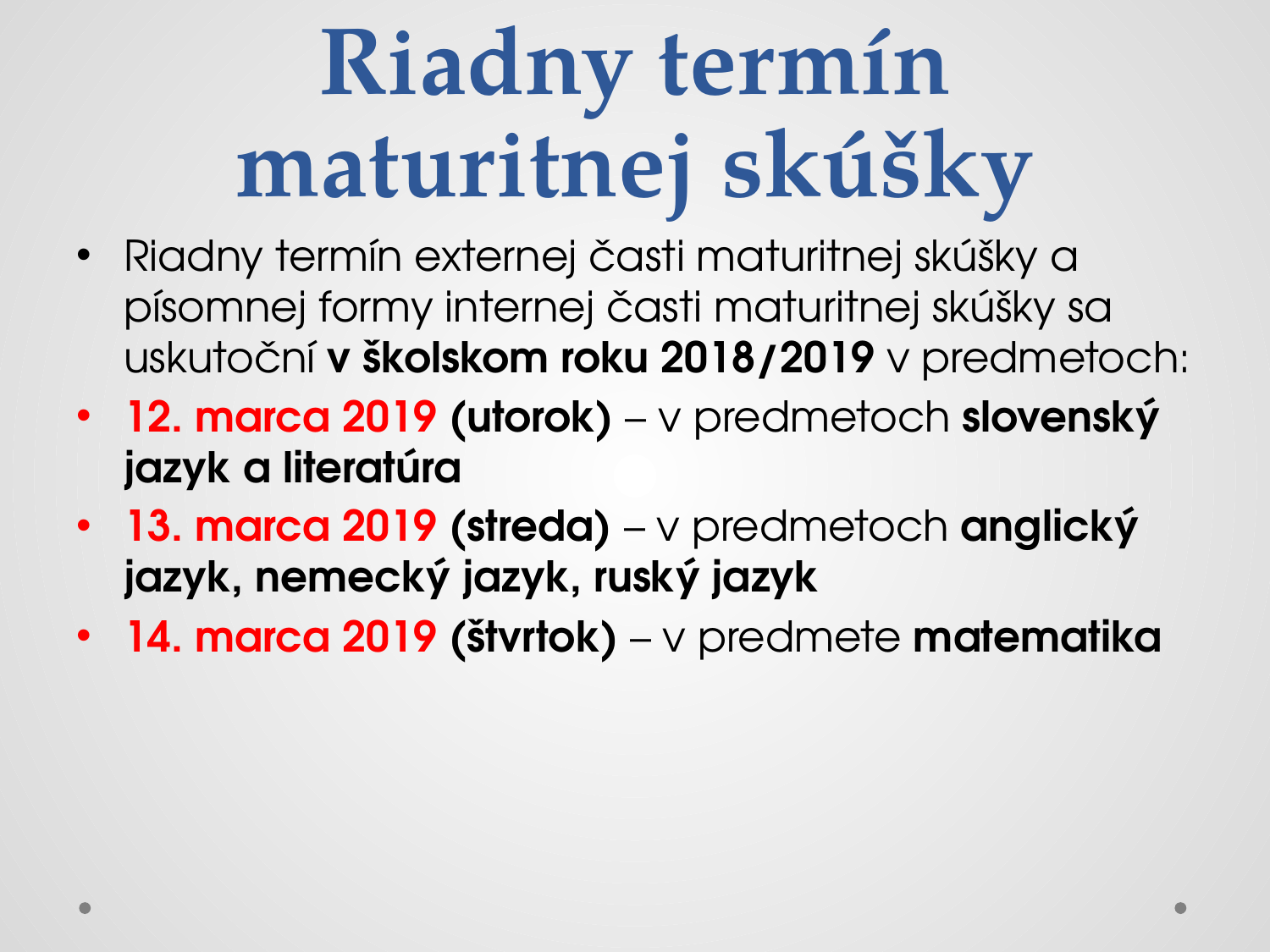

# Riadny termín maturitnej skúšky
Riadny termín externej časti maturitnej skúšky a písomnej formy internej časti maturitnej skúšky sa uskutoční v školskom roku 2018/2019 v predmetoch:
12. marca 2019 (utorok) – v predmetoch slovenský jazyk a literatúra
13. marca 2019 (streda) – v predmetoch anglický jazyk, nemecký jazyk, ruský jazyk
14. marca 2019 (štvrtok) – v predmete matematika